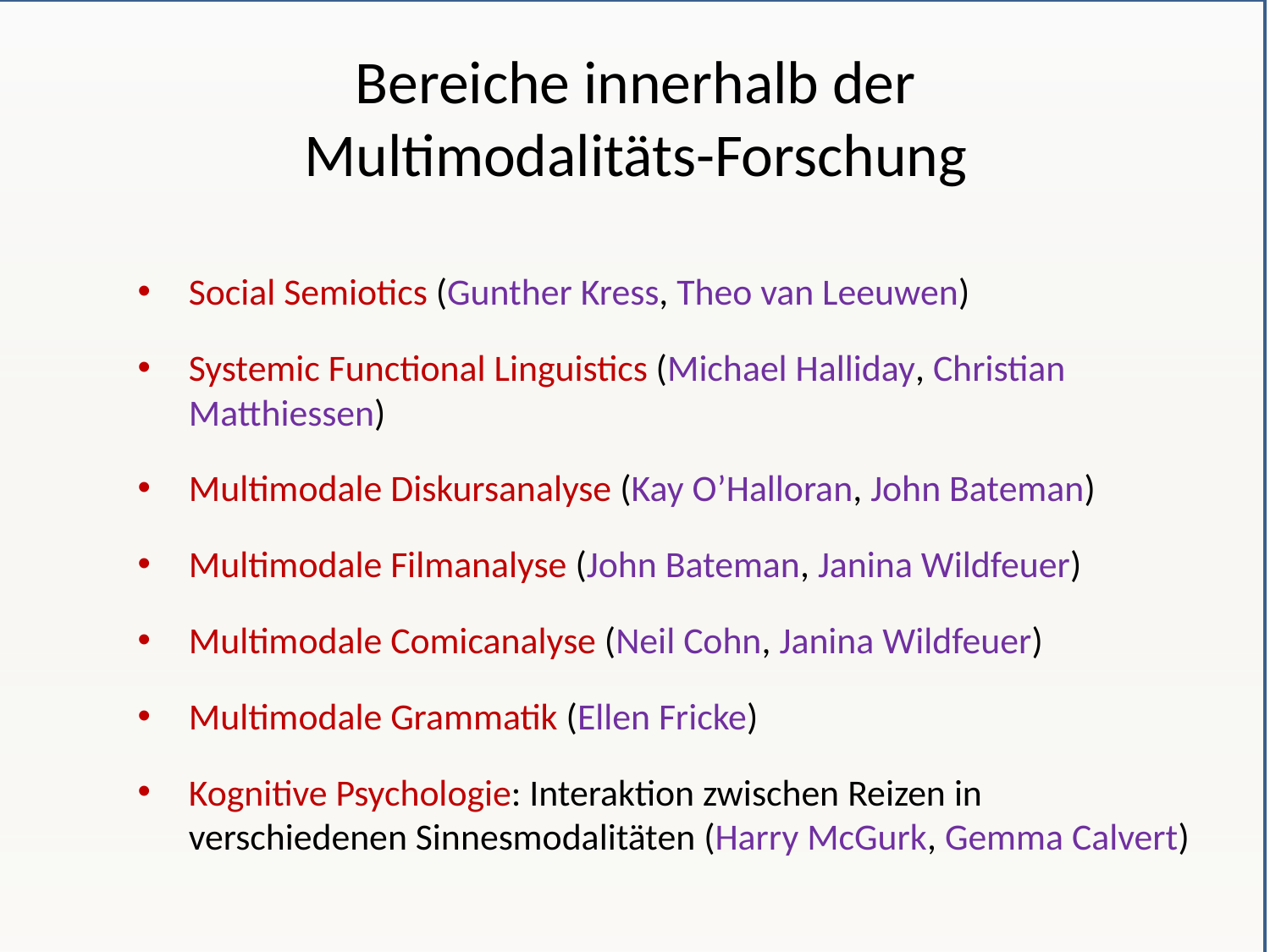

# Bereiche innerhalb der Multimodalitäts-Forschung
Social Semiotics (Gunther Kress, Theo van Leeuwen)
Systemic Functional Linguistics (Michael Halliday, Christian Matthiessen)
Multimodale Diskursanalyse (Kay O’Halloran, John Bateman)
Multimodale Filmanalyse (John Bateman, Janina Wildfeuer)
Multimodale Comicanalyse (Neil Cohn, Janina Wildfeuer)
Multimodale Grammatik (Ellen Fricke)
Kognitive Psychologie: Interaktion zwischen Reizen in verschiedenen Sinnesmodalitäten (Harry McGurk, Gemma Calvert)